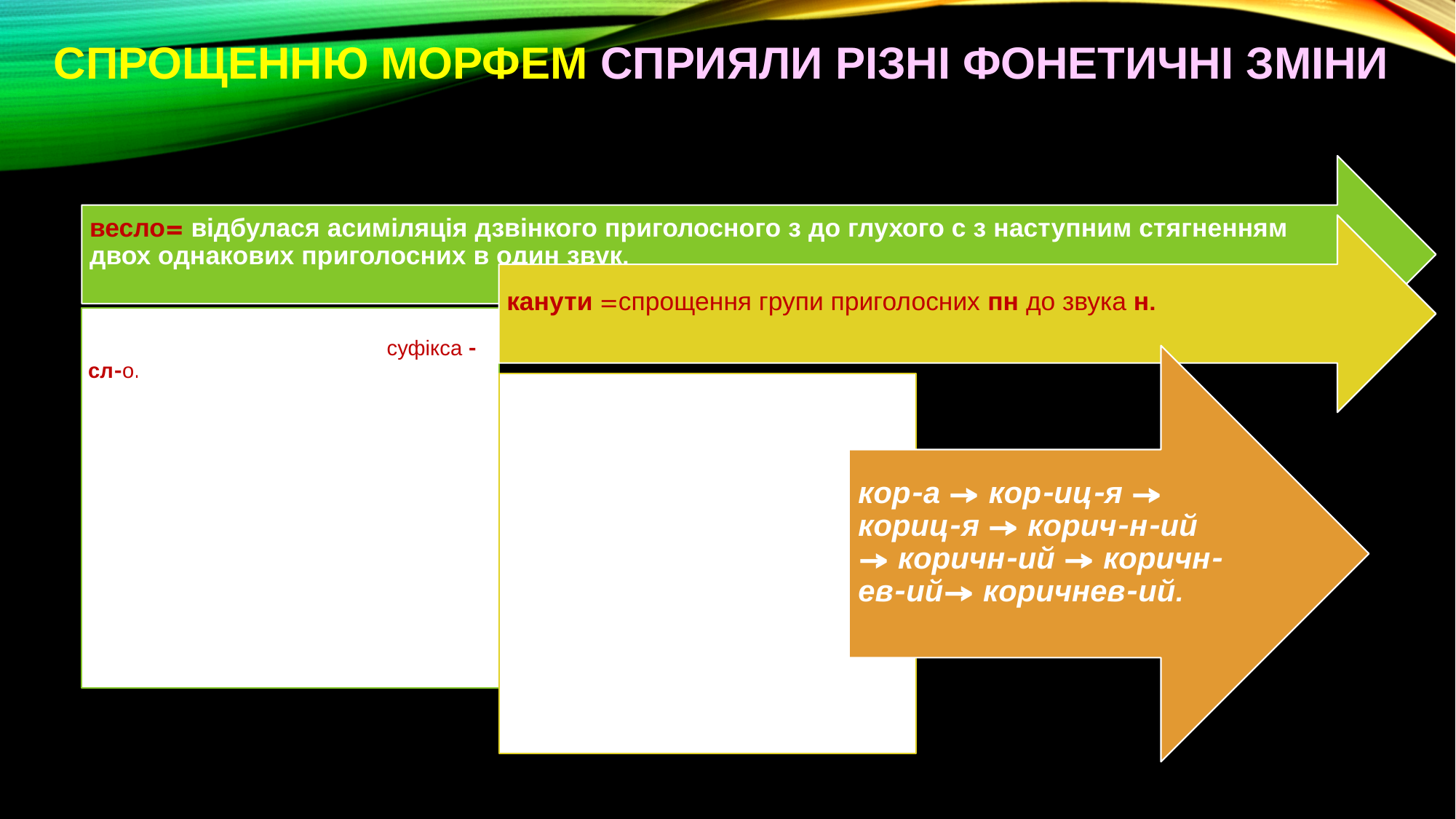

# Спрощенню морфем сприяли різні фонетичні зміни
весло= відбулася асиміляція дзвінкого приголосного з до глухого с з наступним стягненням двох однакових приголосних в один звук.
первісне везло утворено від основи дієслова везти за допомогою суфікса -сл-о.
канути =спрощення групи приголосних пн до звука н.
утворено від основи дієслова капати за допомогою суфікса -ну-
кор-а → кор-иц-я → кориц-я → корич-н-ий → коричн-ий → коричн-ев-ий→ коричнев-ий.